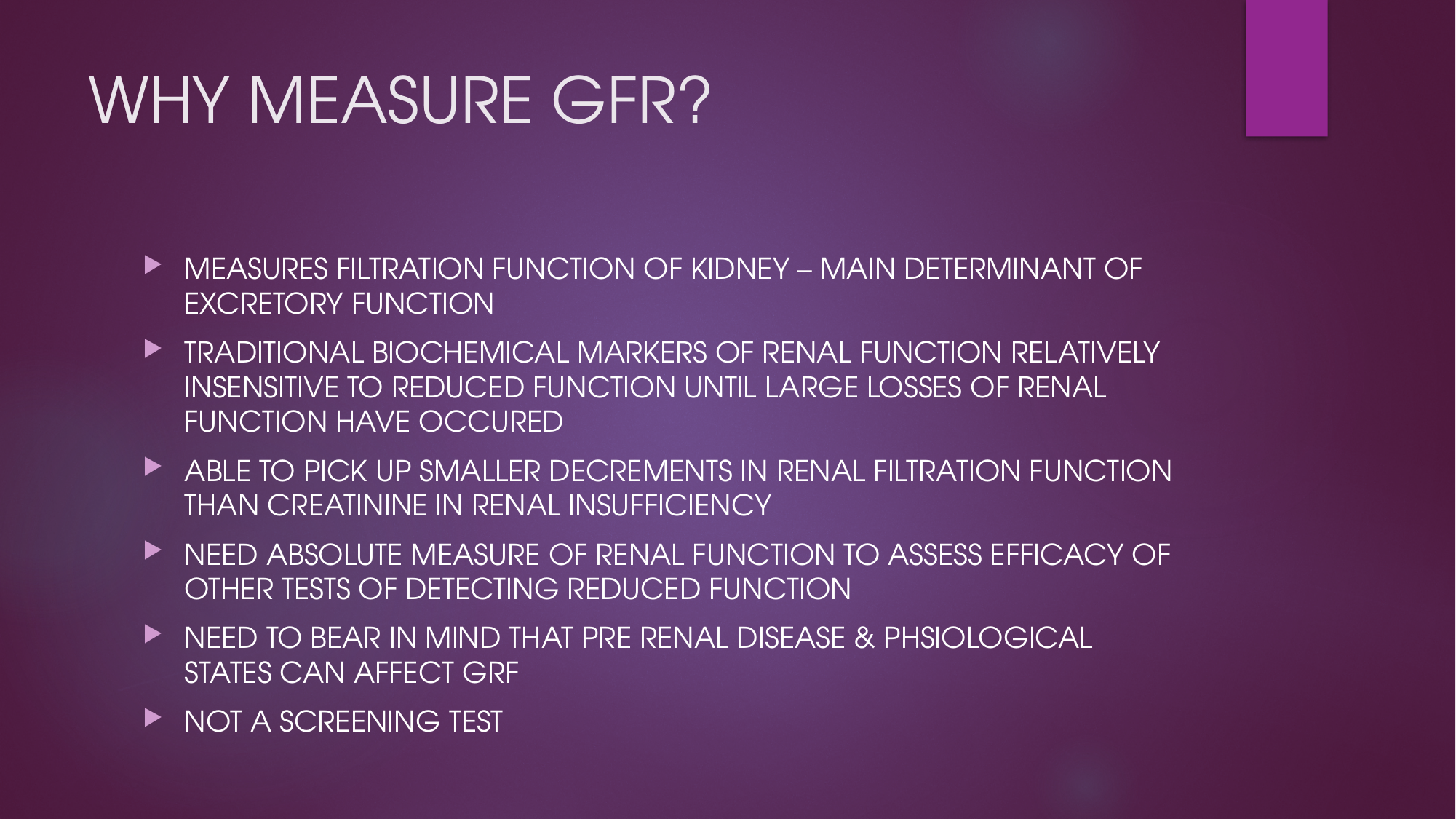

# WHY MEASURE GFR?
MEASURES FILTRATION FUNCTION OF KIDNEY – MAIN DETERMINANT OF EXCRETORY FUNCTION
TRADITIONAL BIOCHEMICAL MARKERS OF RENAL FUNCTION RELATIVELY INSENSITIVE TO REDUCED FUNCTION UNTIL LARGE LOSSES OF RENAL FUNCTION HAVE OCCURED
ABLE TO PICK UP SMALLER DECREMENTS IN RENAL FILTRATION FUNCTION THAN CREATININE IN RENAL INSUFFICIENCY
NEED ABSOLUTE MEASURE OF RENAL FUNCTION TO ASSESS EFFICACY OF OTHER TESTS OF DETECTING REDUCED FUNCTION
NEED TO BEAR IN MIND THAT PRE RENAL DISEASE & PHSIOLOGICAL STATES CAN AFFECT GRF
NOT A SCREENING TEST